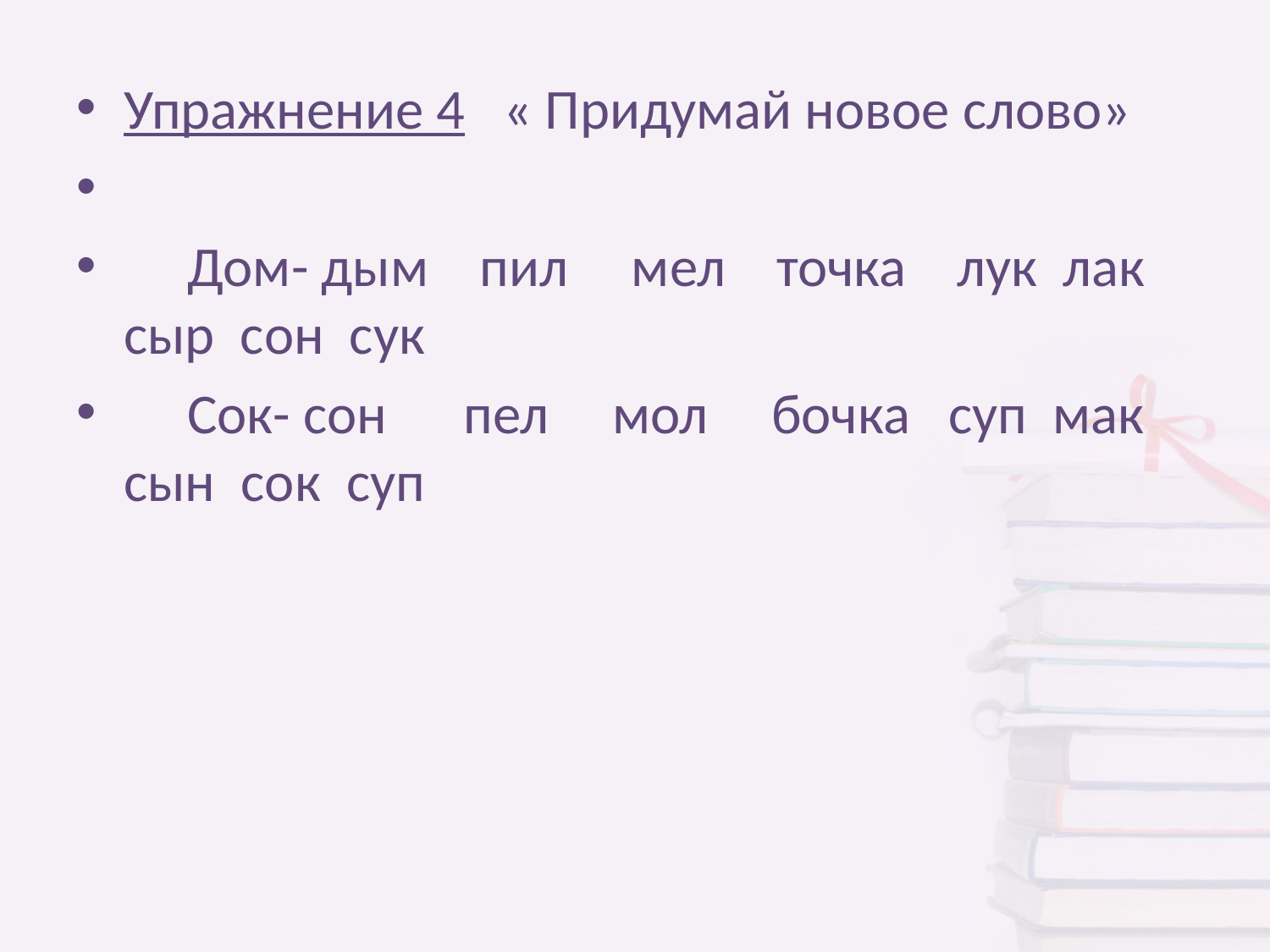

Упражнение 4   « Придумай новое слово»

     Дом- дым    пил     мел    точка    лук  лак  сыр  сон  сук
     Сок- сон      пел     мол     бочка   суп  мак  сын  сок  суп